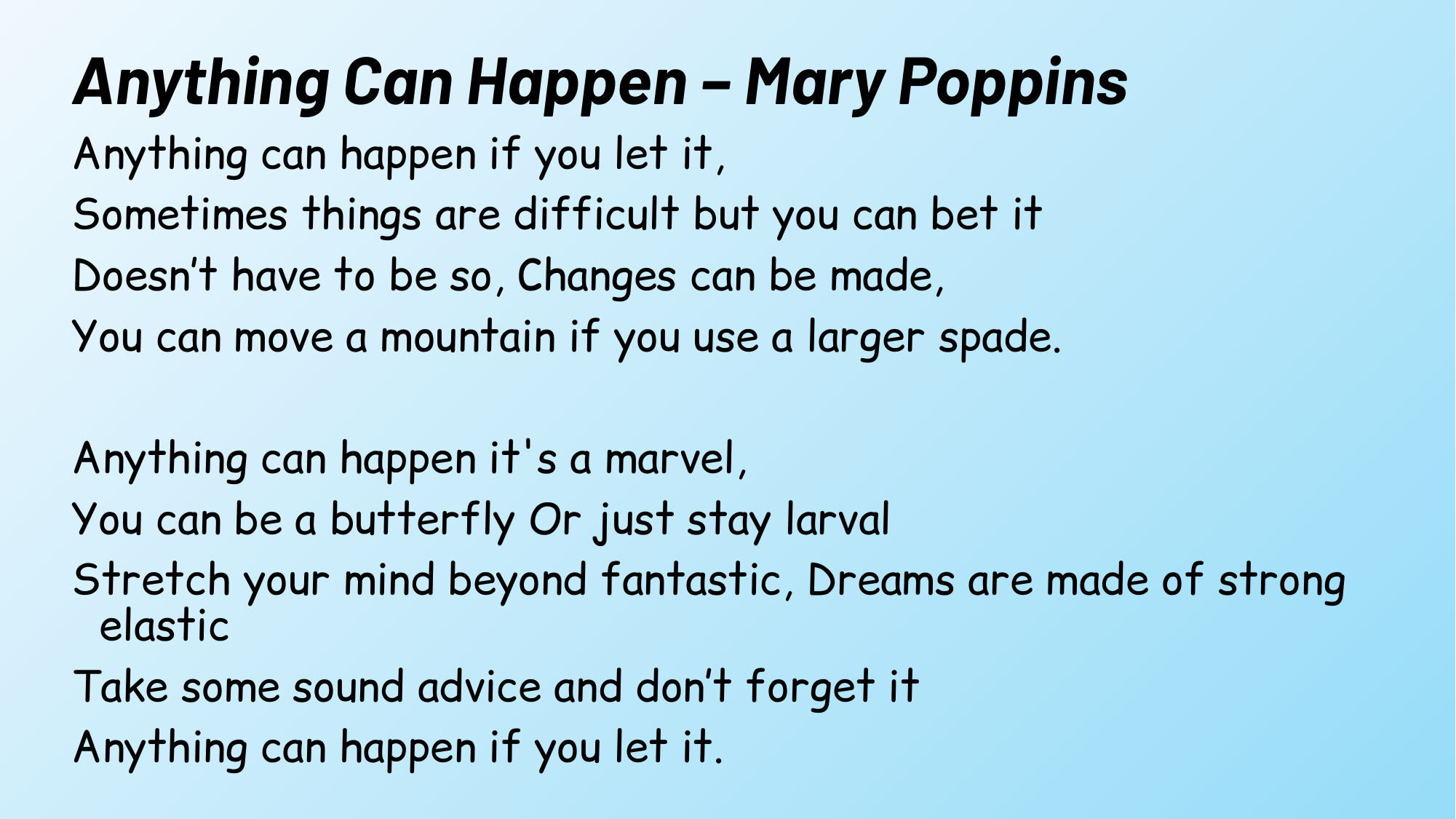

# Anything Can Happen – Mary Poppins
Anything can happen if you let it,
Sometimes things are difficult but you can bet it
Doesn′t have to be so, Changes can be made,
You can move a mountain if you use a larger spade.

Anything can happen it's a marvel,
You can be a butterfly Or just stay larval
Stretch your mind beyond fantastic, Dreams are made of strong elastic
Take some sound advice and don′t forget it
Anything can happen if you let it.